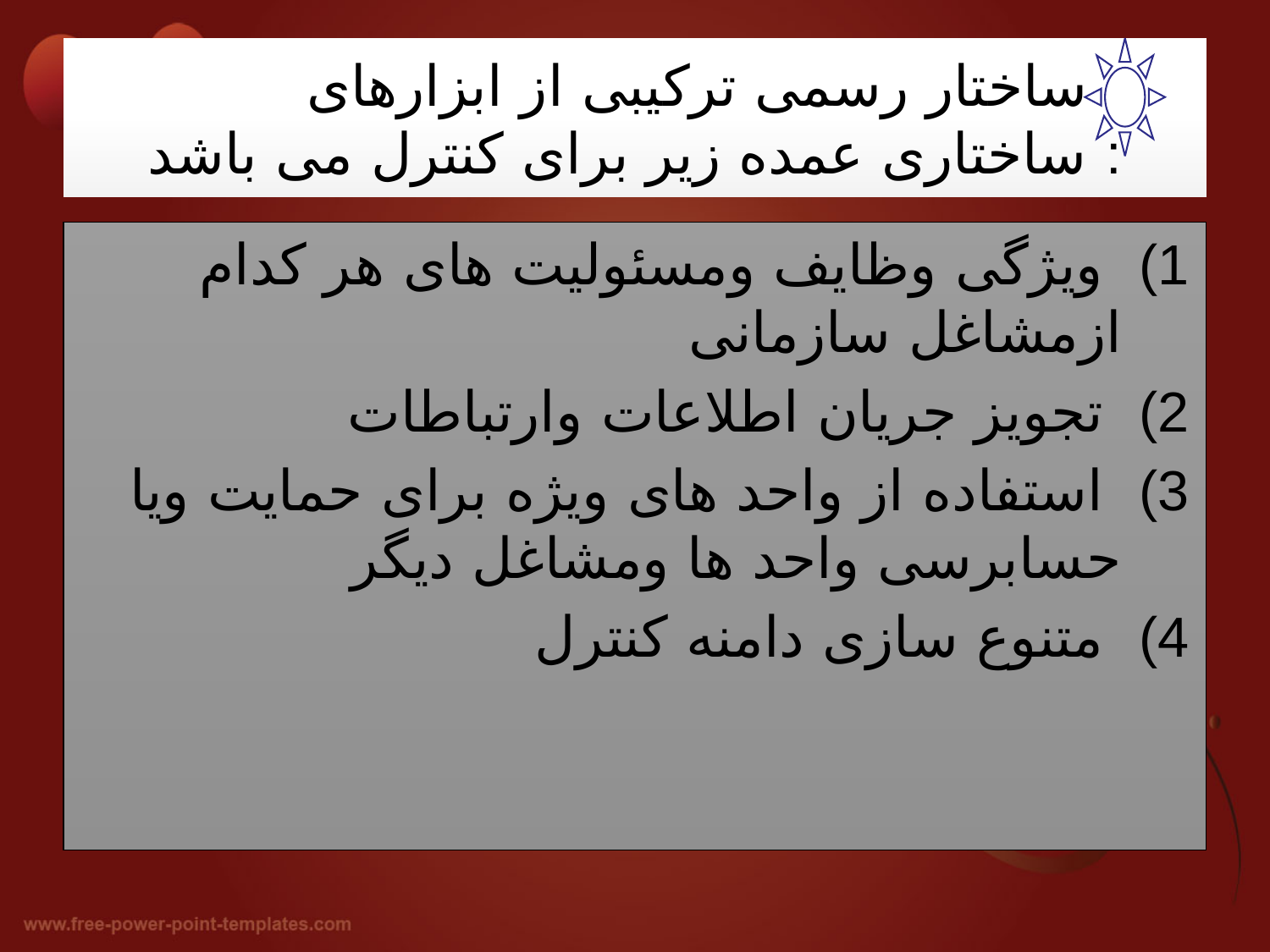

# ساختار رسمی ترکیبی از ابزارهای ساختاری عمده زیر برای کنترل می باشد :

 ویژگی وظایف ومسئولیت های هر کدام ازمشاغل سازمانی
 تجویز جریان اطلاعات وارتباطات
 استفاده از واحد های ویژه برای حمایت ویا حسابرسی واحد ها ومشاغل دیگر
 متنوع سازی دامنه کنترل